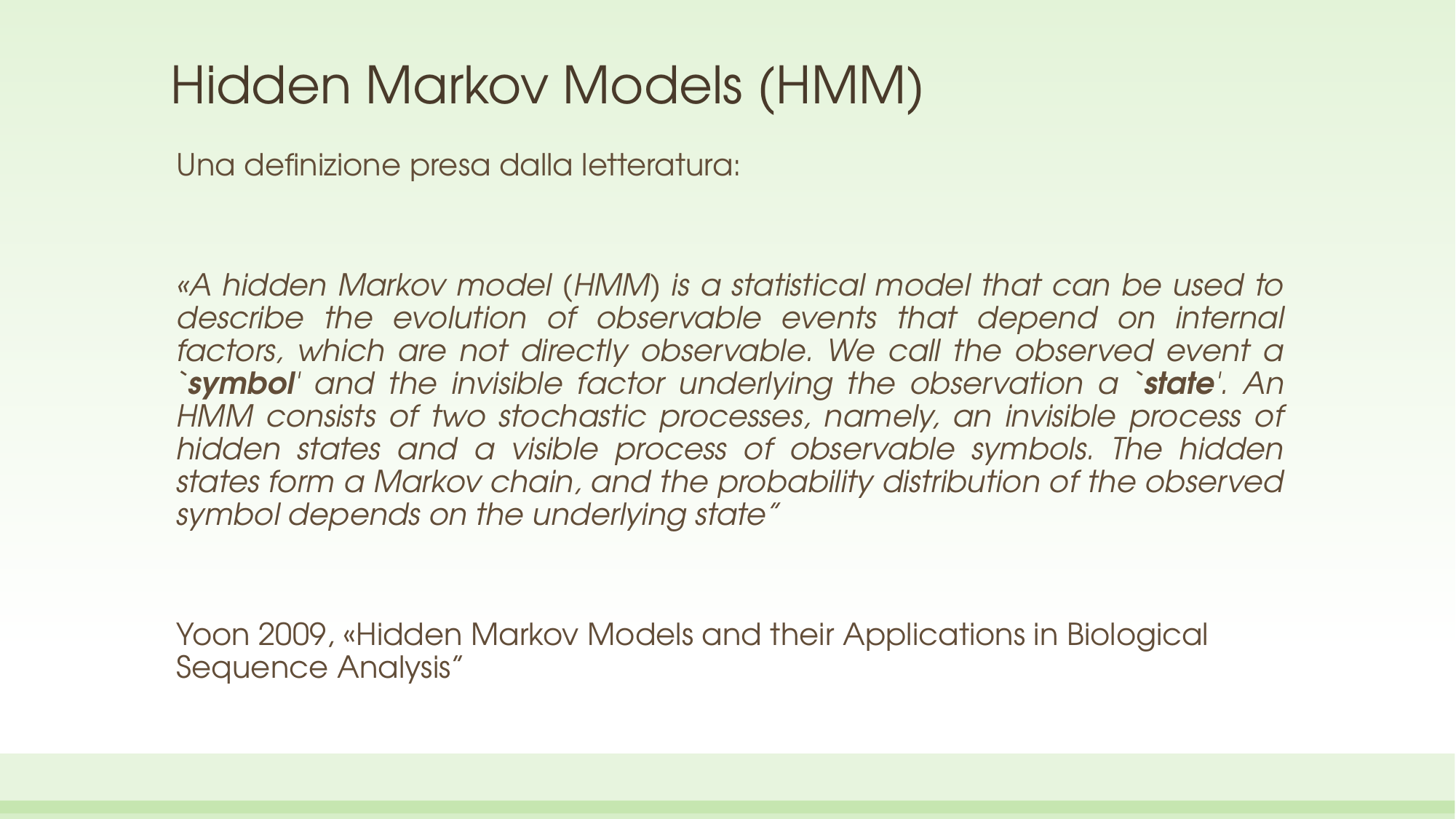

# Hidden Markov Models (HMM)
Una definizione presa dalla letteratura:

«A hidden Markov model (HMM) is a statistical model that can be used to describe the evolution of observable events that depend on internal factors, which are not directly observable. We call the observed event a `symbol' and the invisible factor underlying the observation a `state'. An HMM consists of two stochastic processes, namely, an invisible process of hidden states and a visible process of observable symbols. The hidden states form a Markov chain, and the probability distribution of the observed symbol depends on the underlying state”

Yoon 2009, «Hidden Markov Models and their Applications in Biological Sequence Analysis”